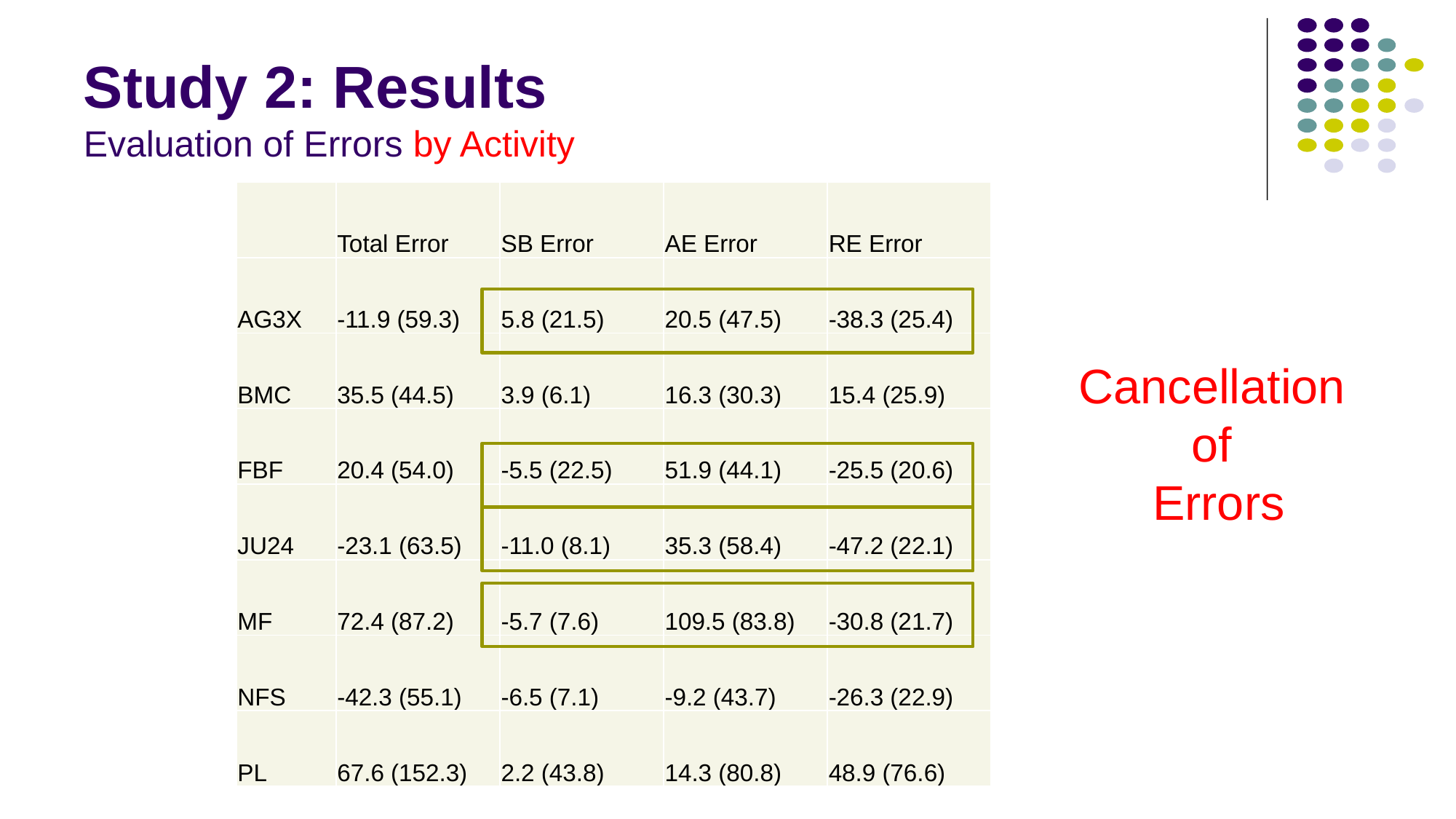

# Study 2: Results Evaluation of Errors by Activity
|  | Total Error | SB Error | AE Error | RE Error |
| --- | --- | --- | --- | --- |
| AG3X | -11.9 (59.3) | 5.8 (21.5) | 20.5 (47.5) | -38.3 (25.4) |
| BMC | 35.5 (44.5) | 3.9 (6.1) | 16.3 (30.3) | 15.4 (25.9) |
| FBF | 20.4 (54.0) | -5.5 (22.5) | 51.9 (44.1) | -25.5 (20.6) |
| JU24 | -23.1 (63.5) | -11.0 (8.1) | 35.3 (58.4) | -47.2 (22.1) |
| MF | 72.4 (87.2) | -5.7 (7.6) | 109.5 (83.8) | -30.8 (21.7) |
| NFS | -42.3 (55.1) | -6.5 (7.1) | -9.2 (43.7) | -26.3 (22.9) |
| PL | 67.6 (152.3) | 2.2 (43.8) | 14.3 (80.8) | 48.9 (76.6) |

Cancellation
of
Errors